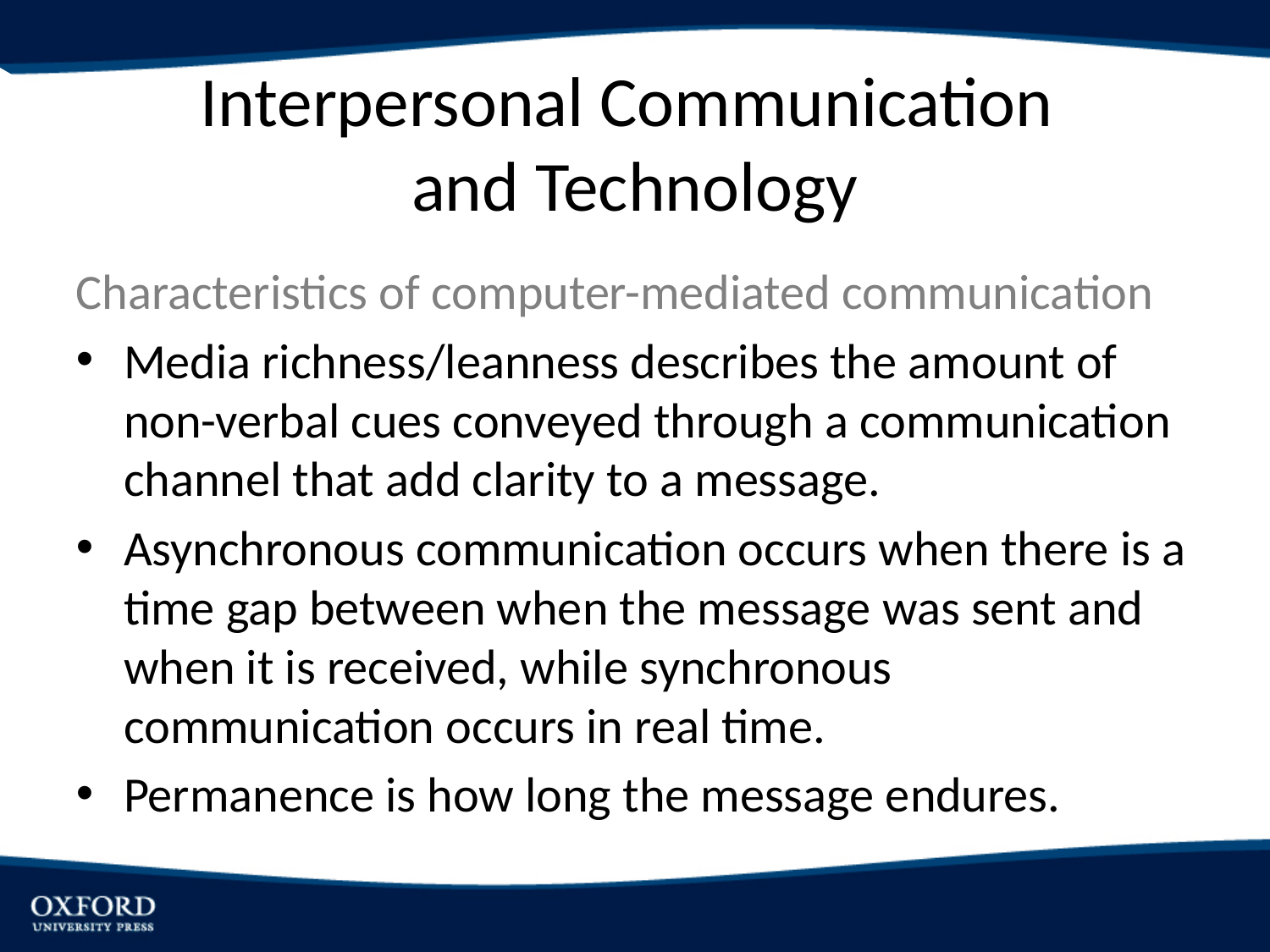

# Interpersonal Communication and Technology
Characteristics of computer-mediated communication
Media richness/leanness describes the amount of non-verbal cues conveyed through a communication channel that add clarity to a message.
Asynchronous communication occurs when there is a time gap between when the message was sent and when it is received, while synchronous communication occurs in real time.
Permanence is how long the message endures.